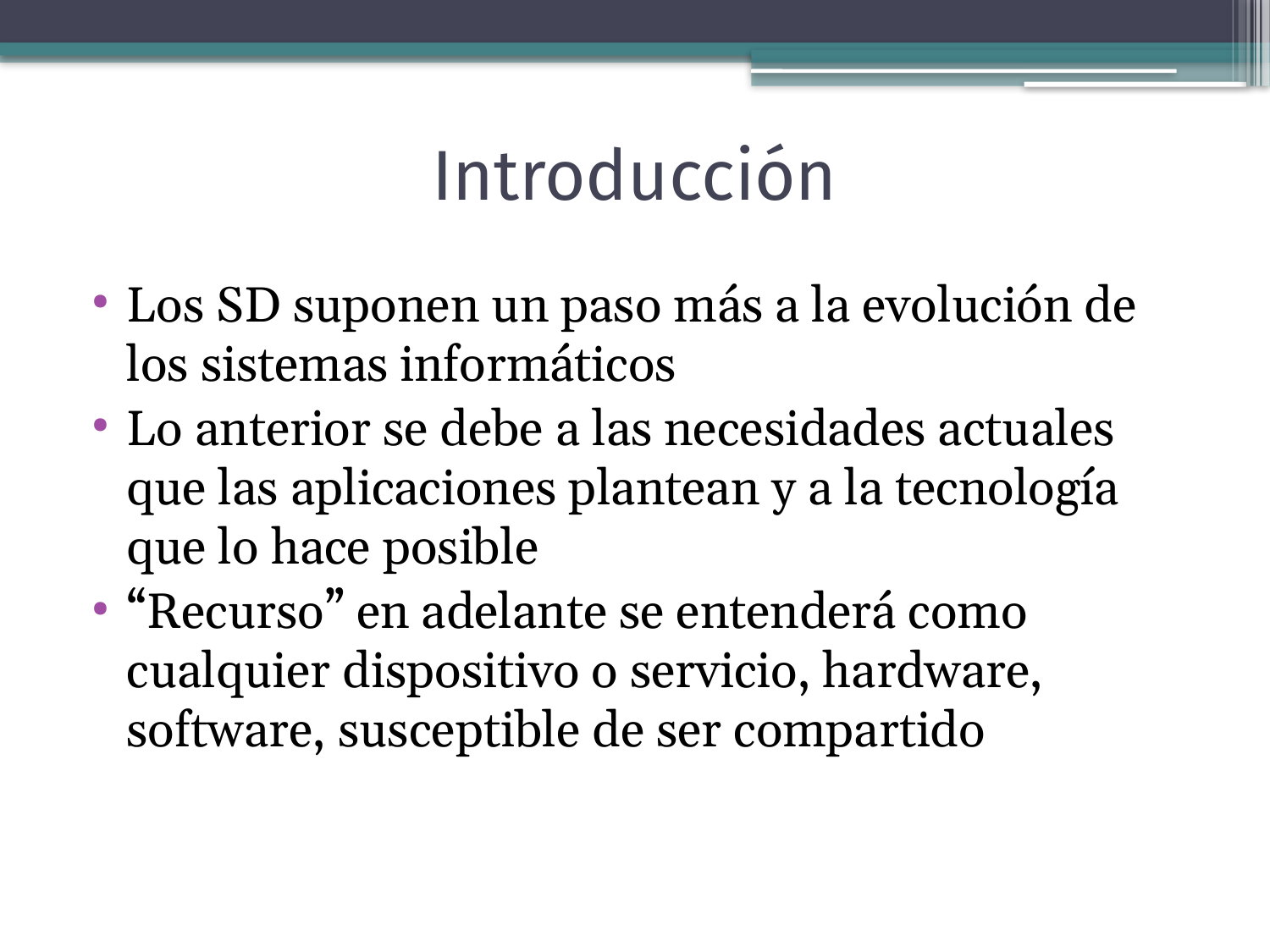

# Introducción
Los SD suponen un paso más a la evolución de los sistemas informáticos
Lo anterior se debe a las necesidades actuales que las aplicaciones plantean y a la tecnología que lo hace posible
“Recurso” en adelante se entenderá como cualquier dispositivo o servicio, hardware, software, susceptible de ser compartido